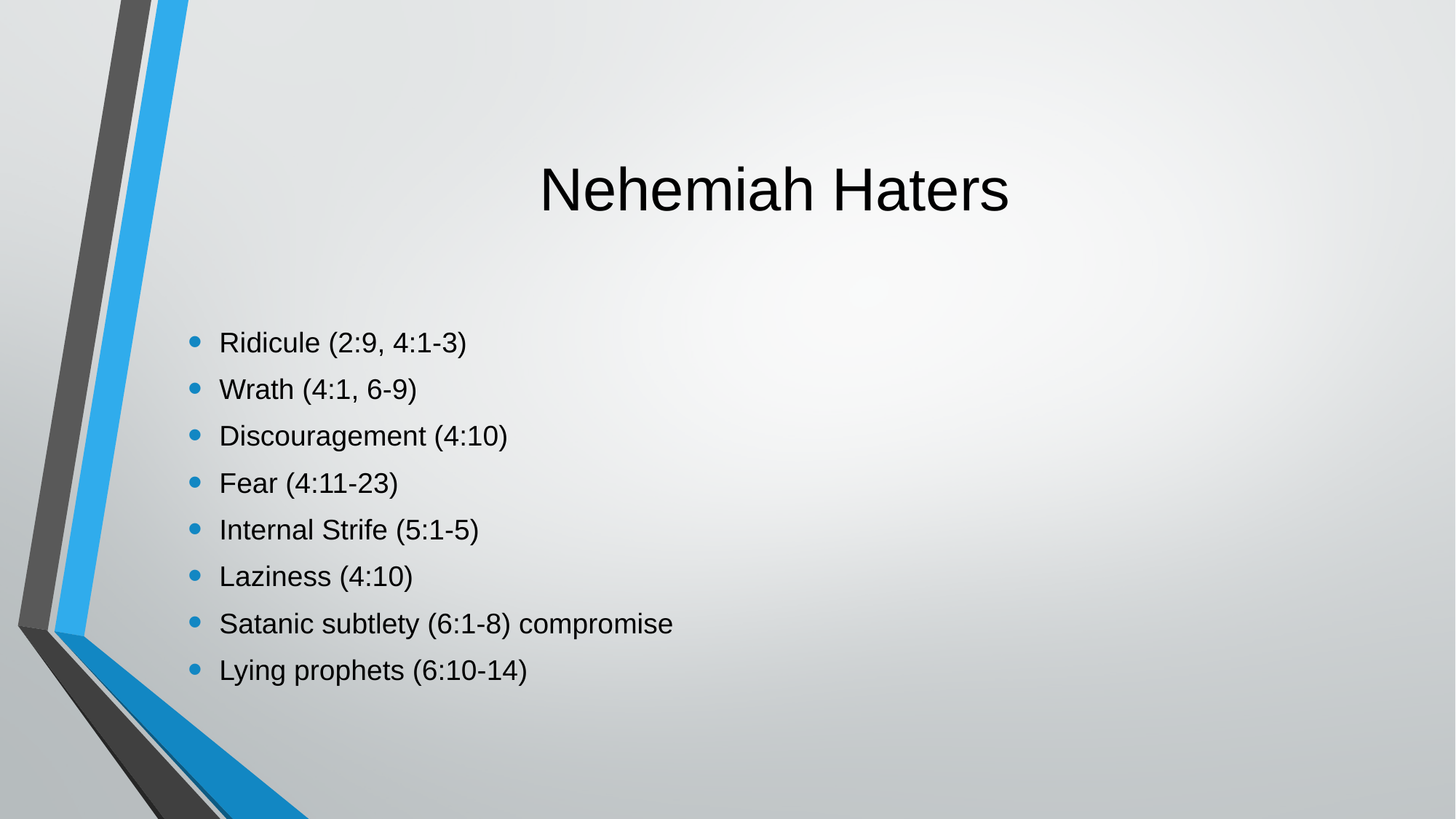

# Nehemiah Haters
Ridicule (2:9, 4:1-3)
Wrath (4:1, 6-9)
Discouragement (4:10)
Fear (4:11-23)
Internal Strife (5:1-5)
Laziness (4:10)
Satanic subtlety (6:1-8) compromise
Lying prophets (6:10-14)